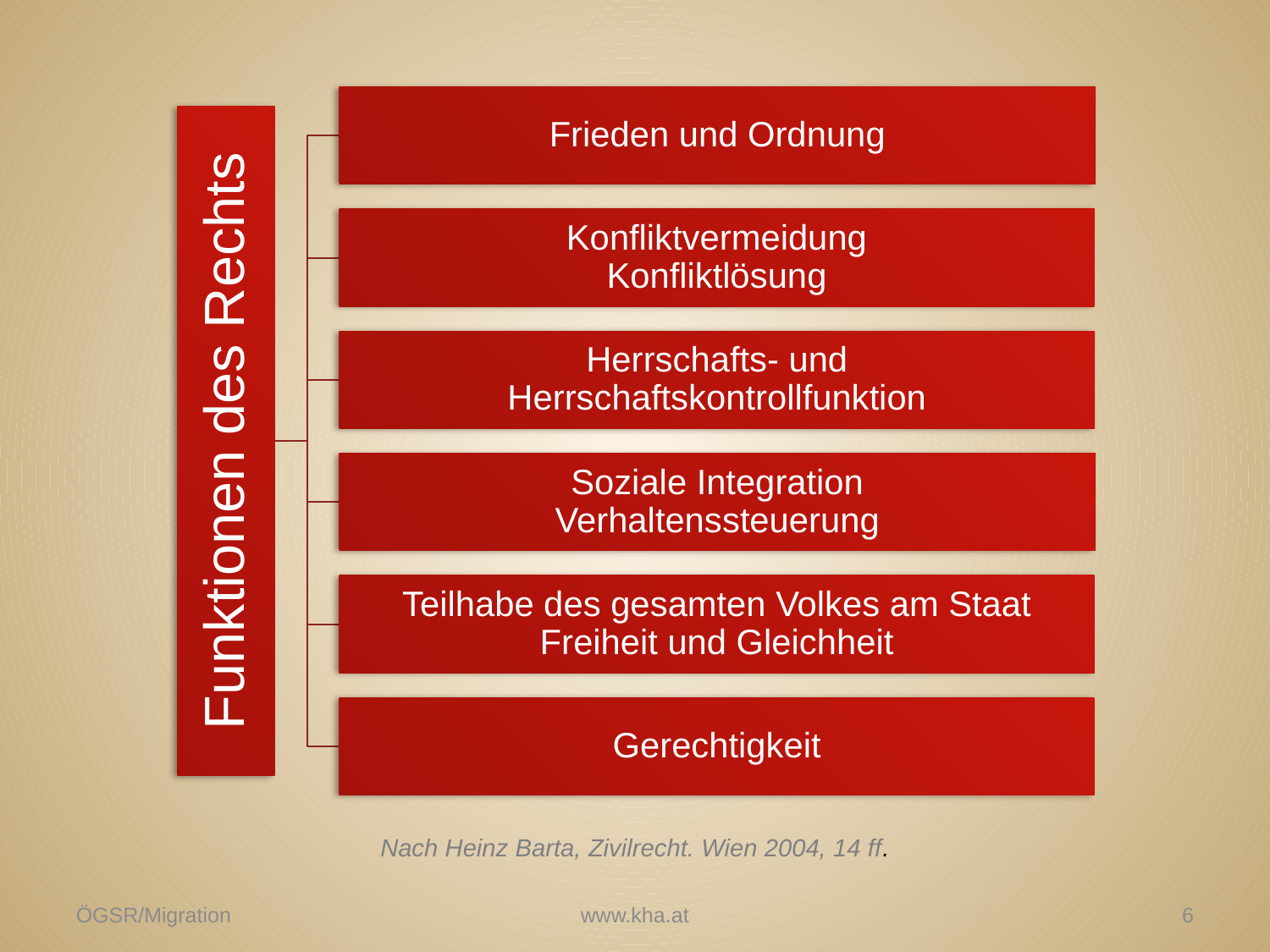

Funktionen des Rechts
Frieden und Ordnung
Konfliktvermeidung
Konfliktlösung
Herrschafts- und
Herrschaftskontrollfunktion
Soziale Integration
Verhaltenssteuerung
Teilhabe des gesamten Volkes am Staat
Freiheit und Gleichheit
Gerechtigkeit
Nach Heinz Barta, Zivilrecht. Wien 2004, 14 ff.
ÖGSR/Migration
www.kha.at
6